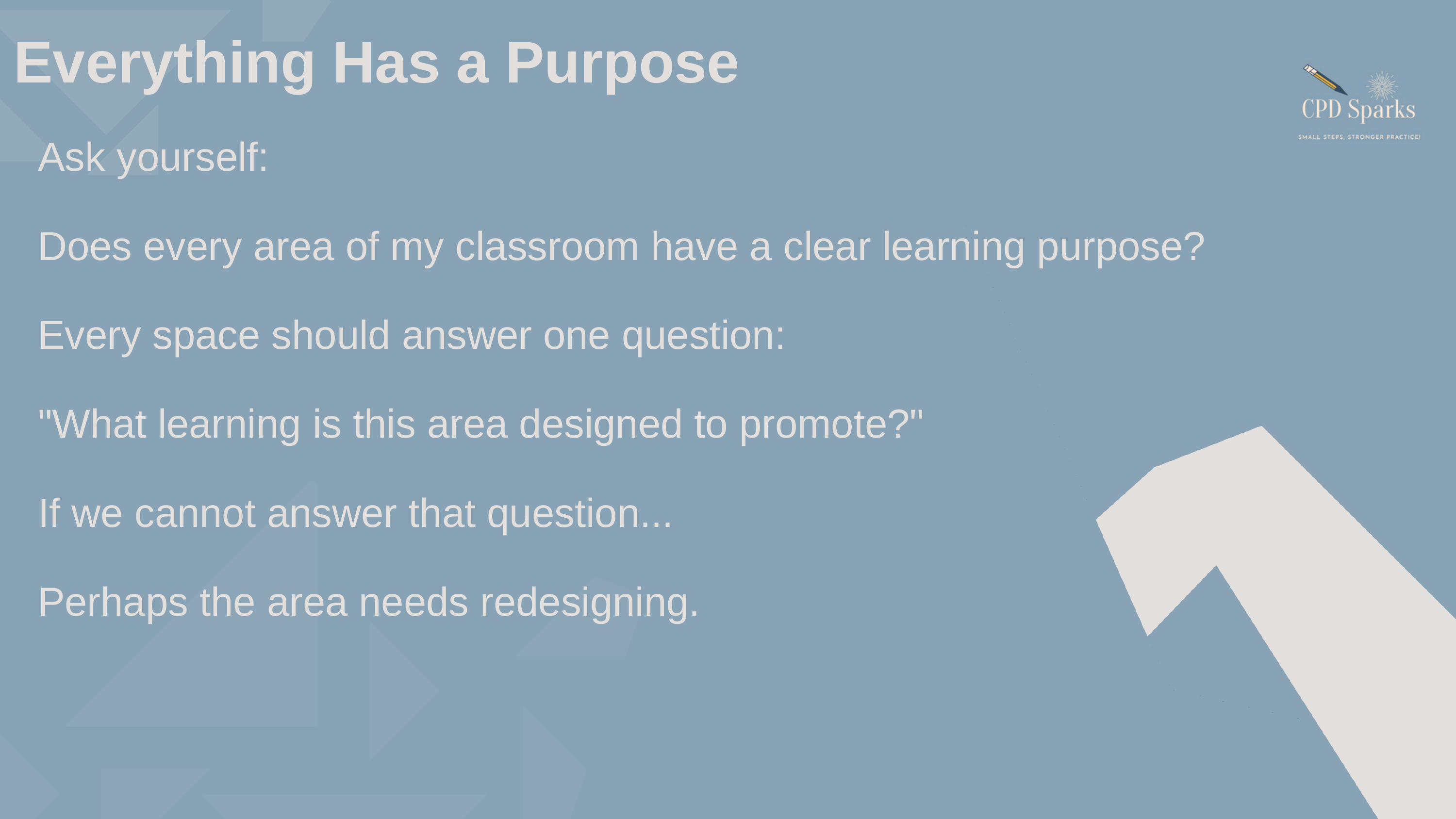

Everything Has a Purpose
Ask yourself:

Does every area of my classroom have a clear learning purpose?

Every space should answer one question:

"What learning is this area designed to promote?"

If we cannot answer that question...

Perhaps the area needs redesigning.